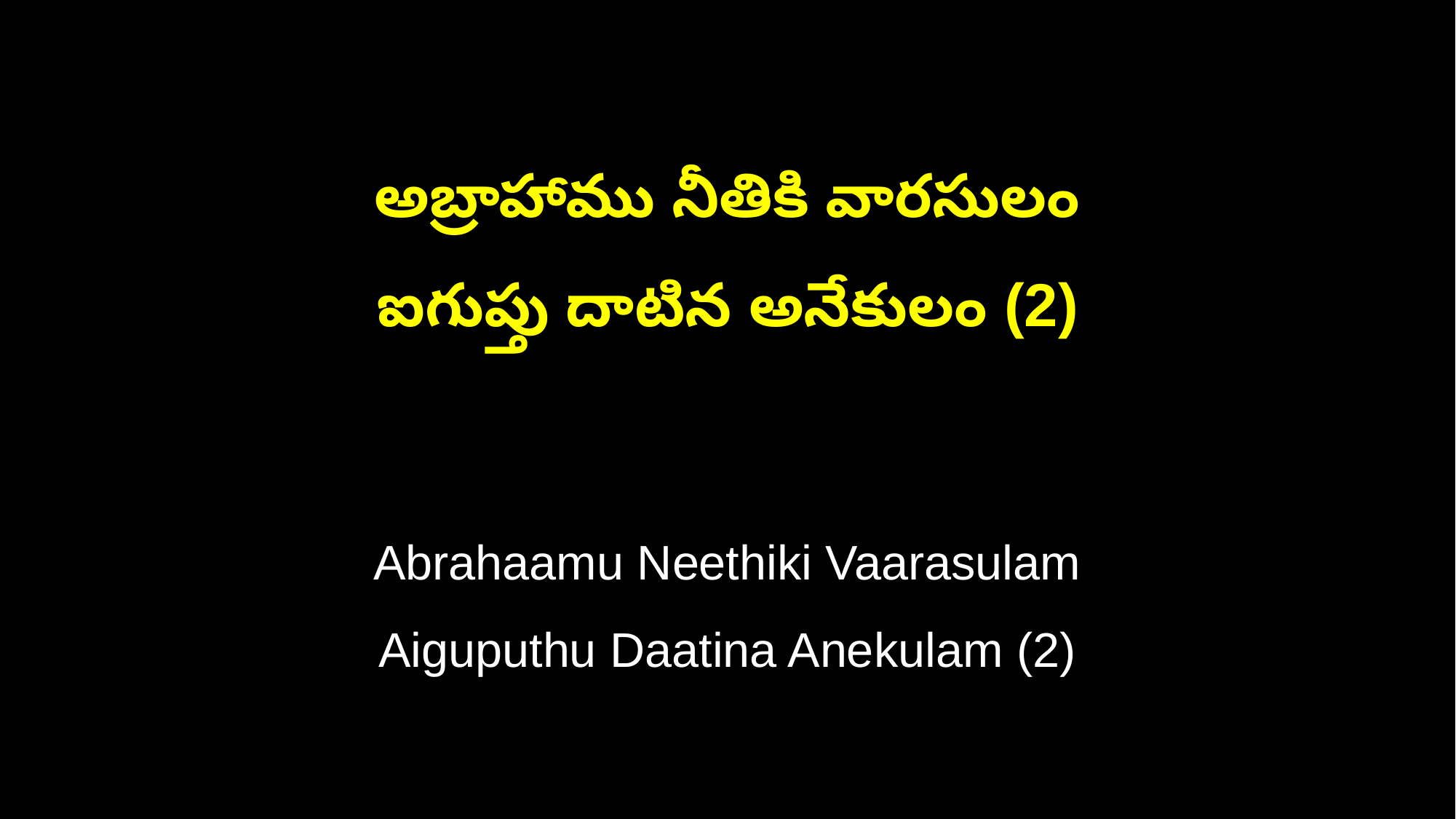

అబ్రాహాము నీతికి వారసులం
ఐగుప్తు దాటిన అనేకులం (2)
Abrahaamu Neethiki Vaarasulam
Aiguputhu Daatina Anekulam (2)